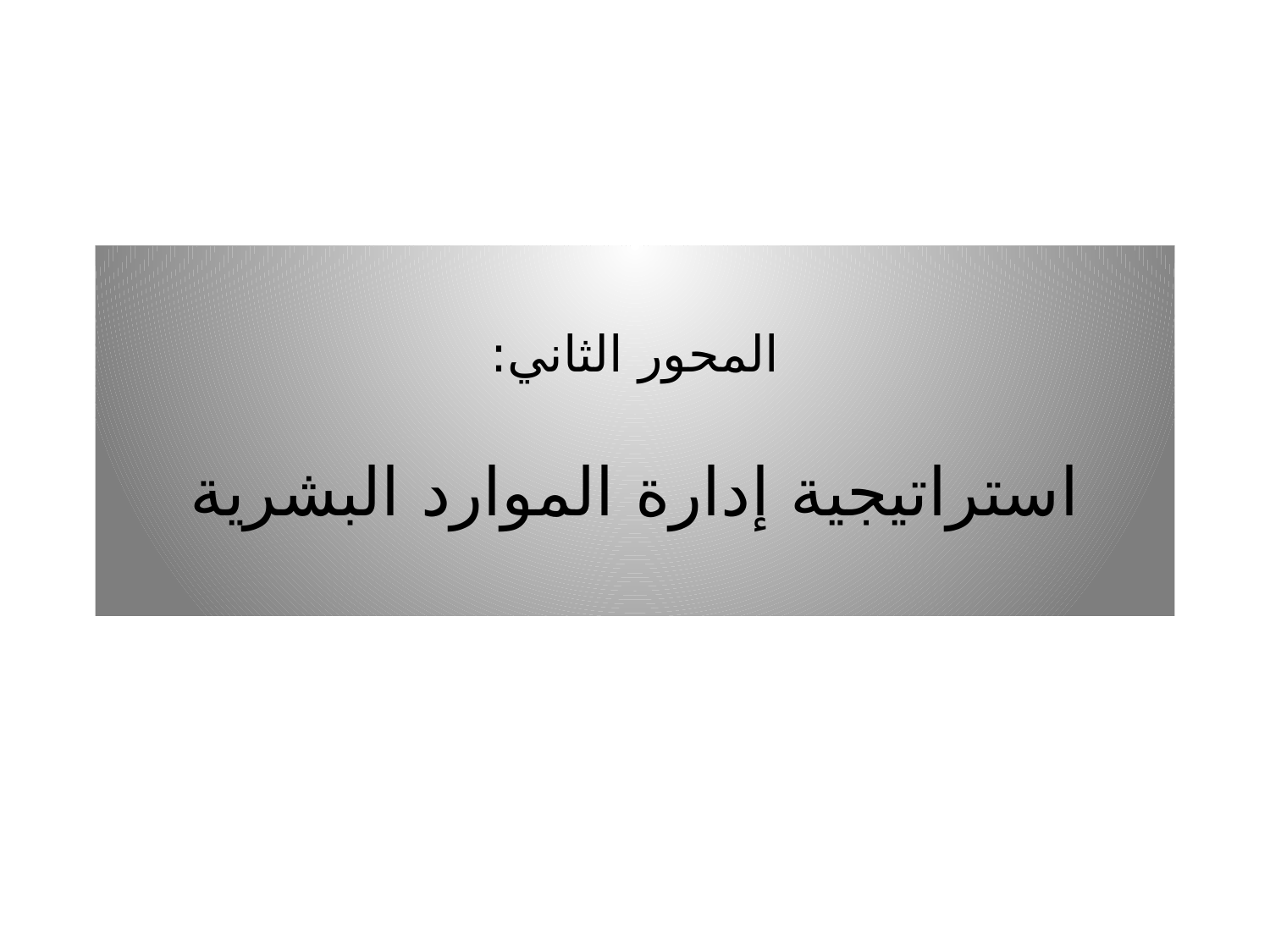

# المحور الثاني: استراتيجية إدارة الموارد البشرية